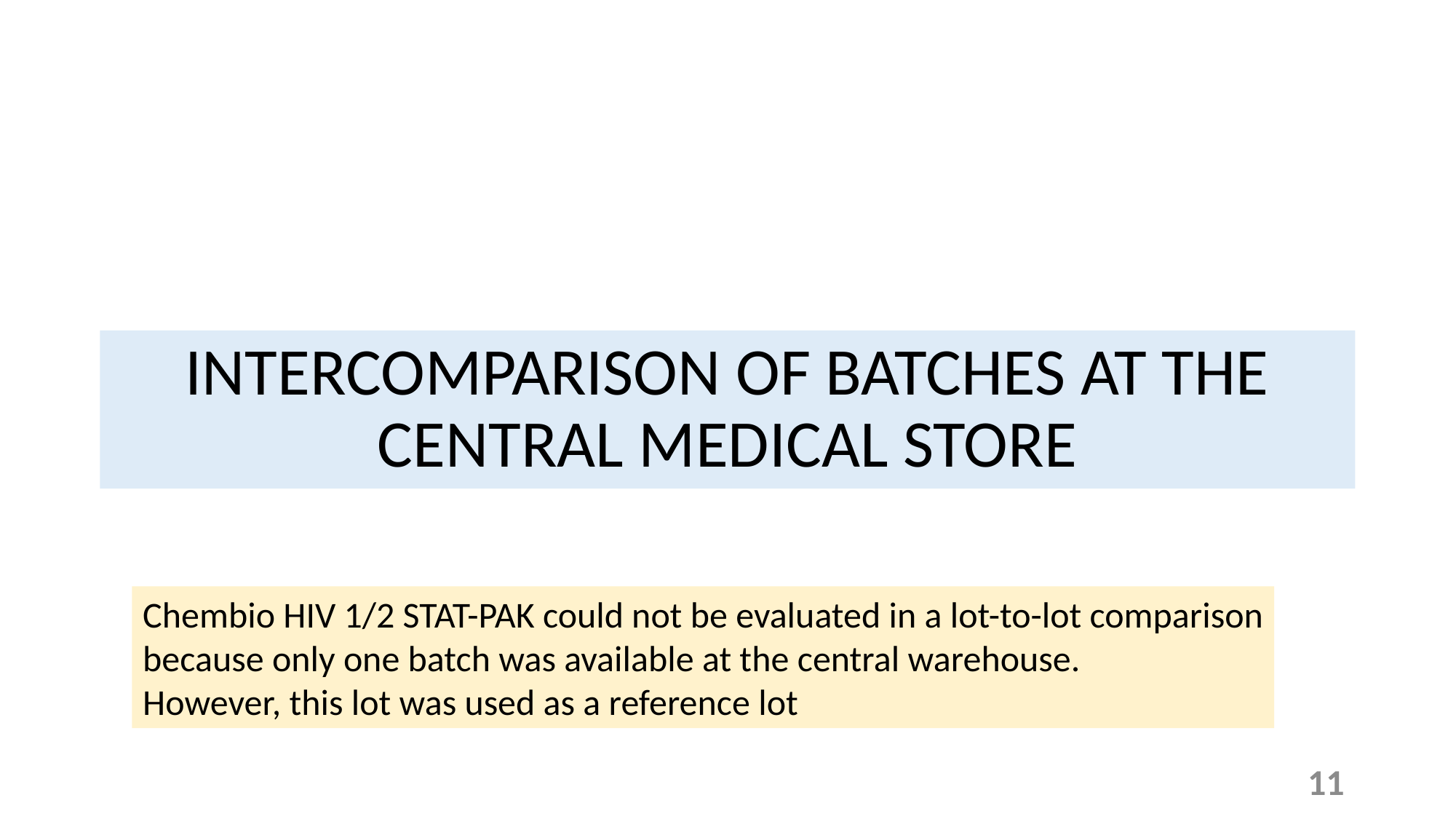

# INTERCOMPARISON OF BATCHES AT THE CENTRAL MEDICAL STORE
Chembio HIV 1/2 STAT-PAK could not be evaluated in a lot-to-lot comparison
because only one batch was available at the central warehouse.
However, this lot was used as a reference lot
11